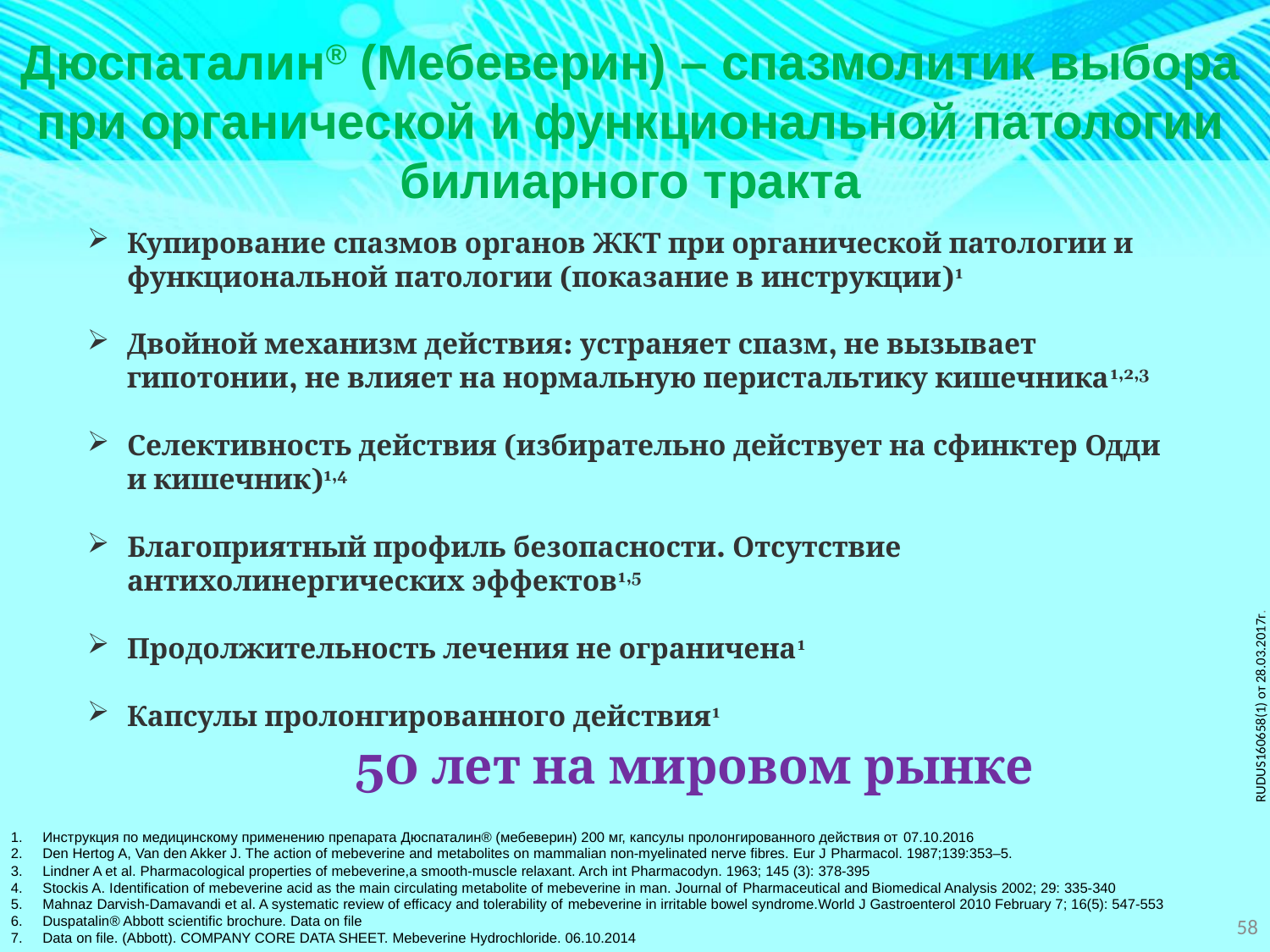

Дюспаталин® (Мебеверин) – спазмолитик выбора при органической и функциональной патологии билиарного тракта
Купирование спазмов органов ЖКТ при органической патологии и функциональной патологии (показание в инструкции)1

Двойной механизм действия: устраняет спазм, не вызывает гипотонии, не влияет на нормальную перистальтику кишечника1,2,3

Селективность действия (избирательно действует на сфинктер Одди и кишечник)1,4

Благоприятный профиль безопасности. Отсутствие антихолинергических эффектов1,5

Продолжительность лечения не ограничена1

Капсулы пролонгированного действия1
RUDUS160658(1) от 28.03.2017г.
50 лет на мировом рынке
Инструкция по медицинскому применению препарата Дюспаталин® (мебеверин) 200 мг, капсулы пролонгированного действия от 07.10.2016
Den Hertog A, Van den Akker J. The action of mebeverine and metabolites on mammalian non-myelinated nerve fibres. Eur J Pharmacol. 1987;139:353–5.
Lindner A et al. Pharmacological properties of mebeverine,a smooth-muscle relaxant. Arch int Pharmacodyn. 1963; 145 (3): 378-395
Stockis A. Identification of mebeverine acid as the main circulating metabolite of mebeverine in man. Journal of Pharmaceutical and Biomedical Analysis 2002; 29: 335-340
Mahnaz Darvish-Damavandi et al. A systematic review of efficacy and tolerability of mebeverine in irritable bowel syndrome.World J Gastroenterol 2010 February 7; 16(5): 547-553
Duspatalin® Abbott scientific brochure. Data on file
Data on file. (Abbott). COMPANY CORE DATA SHEET. Mebeverine Hydrochloride. 06.10.2014
58